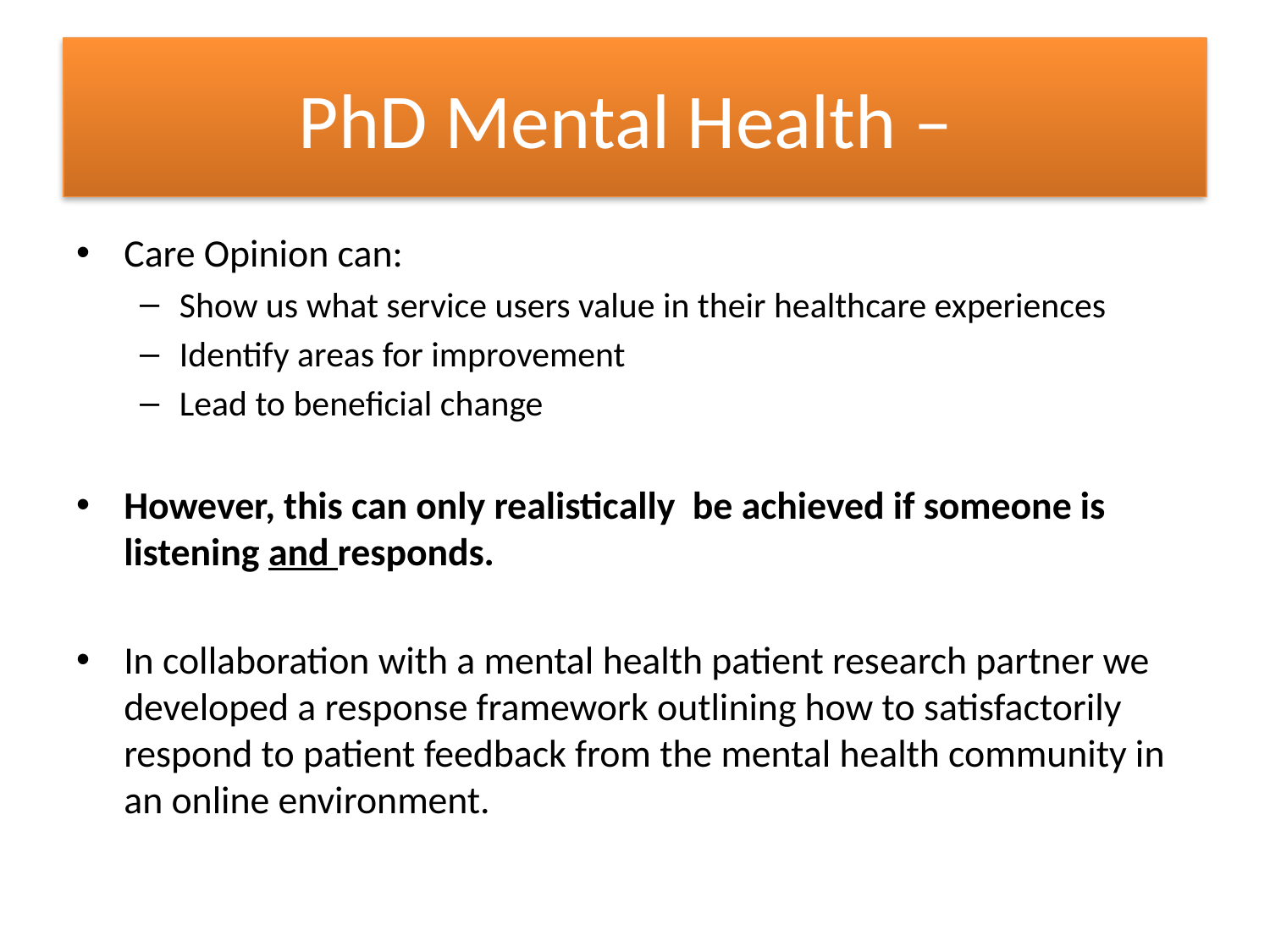

# PhD Mental Health –
Care Opinion can:
Show us what service users value in their healthcare experiences
Identify areas for improvement
Lead to beneficial change

However, this can only realistically  be achieved if someone is listening and responds.

In collaboration with a mental health patient research partner we developed a response framework outlining how to satisfactorily respond to patient feedback from the mental health community in an online environment.